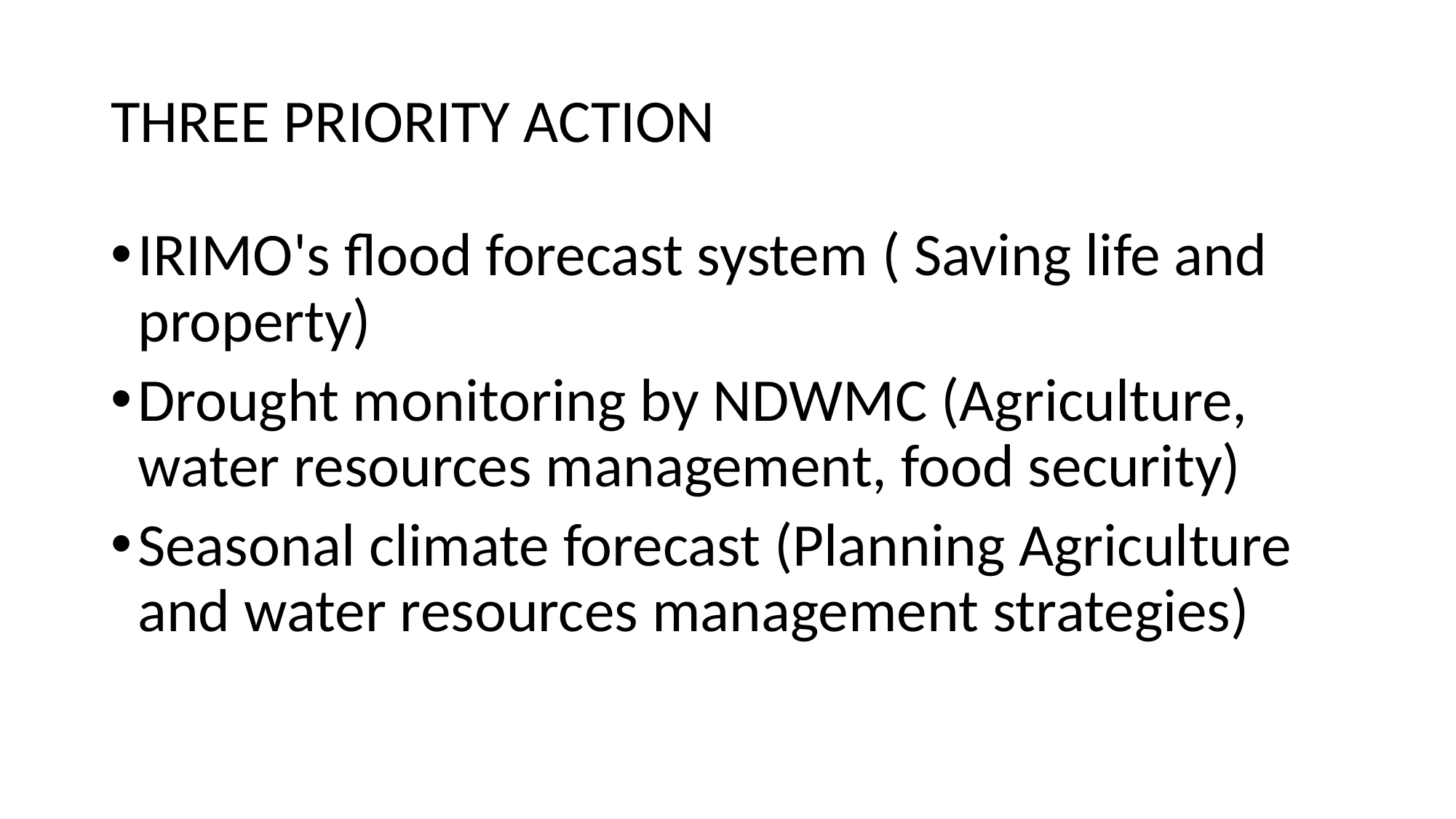

# THREE PRIORITY ACTION
IRIMO's flood forecast system ( Saving life and property)
Drought monitoring by NDWMC (Agriculture, water resources management, food security)
Seasonal climate forecast (Planning Agriculture and water resources management strategies)